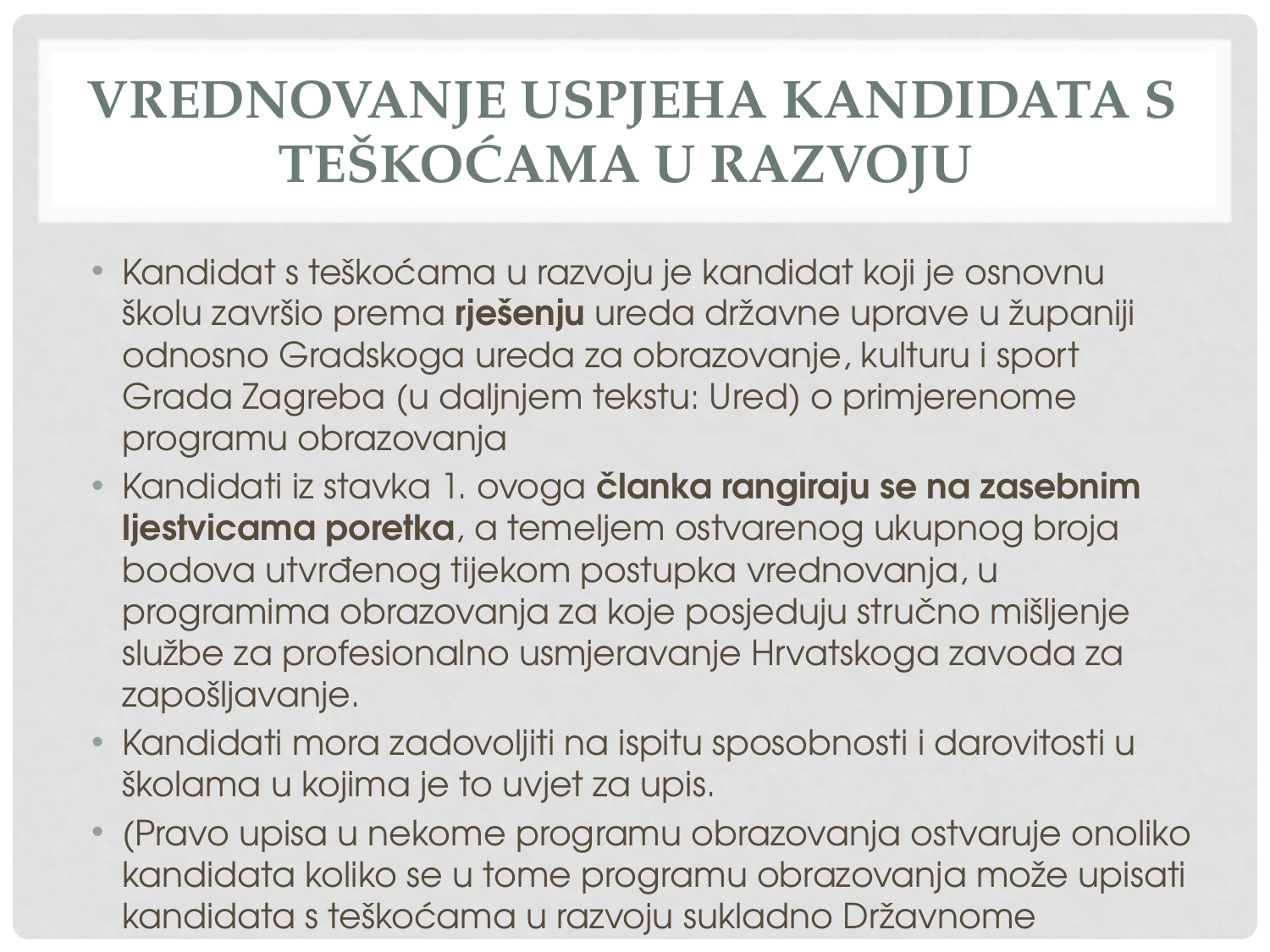

# VREDNOVANJE USPJEHA KANDIDATA S TEŠKOĆAMA U RAZVOJU
Kandidat s teškoćama u razvoju je kandidat koji je osnovnu školu završio prema rješenju ureda državne uprave u županiji odnosno Gradskoga ureda za obrazovanje, kulturu i sport Grada Zagreba (u daljnjem tekstu: Ured) o primjerenome programu obrazovanja
Kandidati iz stavka 1. ovoga članka rangiraju se na zasebnim ljestvicama poretka, a temeljem ostvarenog ukupnog broja bodova utvrđenog tijekom postupka vrednovanja, u programima obrazovanja za koje posjeduju stručno mišljenje službe za profesionalno usmjeravanje Hrvatskoga zavoda za zapošljavanje.
Kandidati mora zadovoljiti na ispitu sposobnosti i darovitosti u školama u kojima je to uvjet za upis.
(Pravo upisa u nekome programu obrazovanja ostvaruje onoliko kandidata koliko se u tome programu obrazovanja može upisati kandidata s teškoćama u razvoju sukladno Državnome